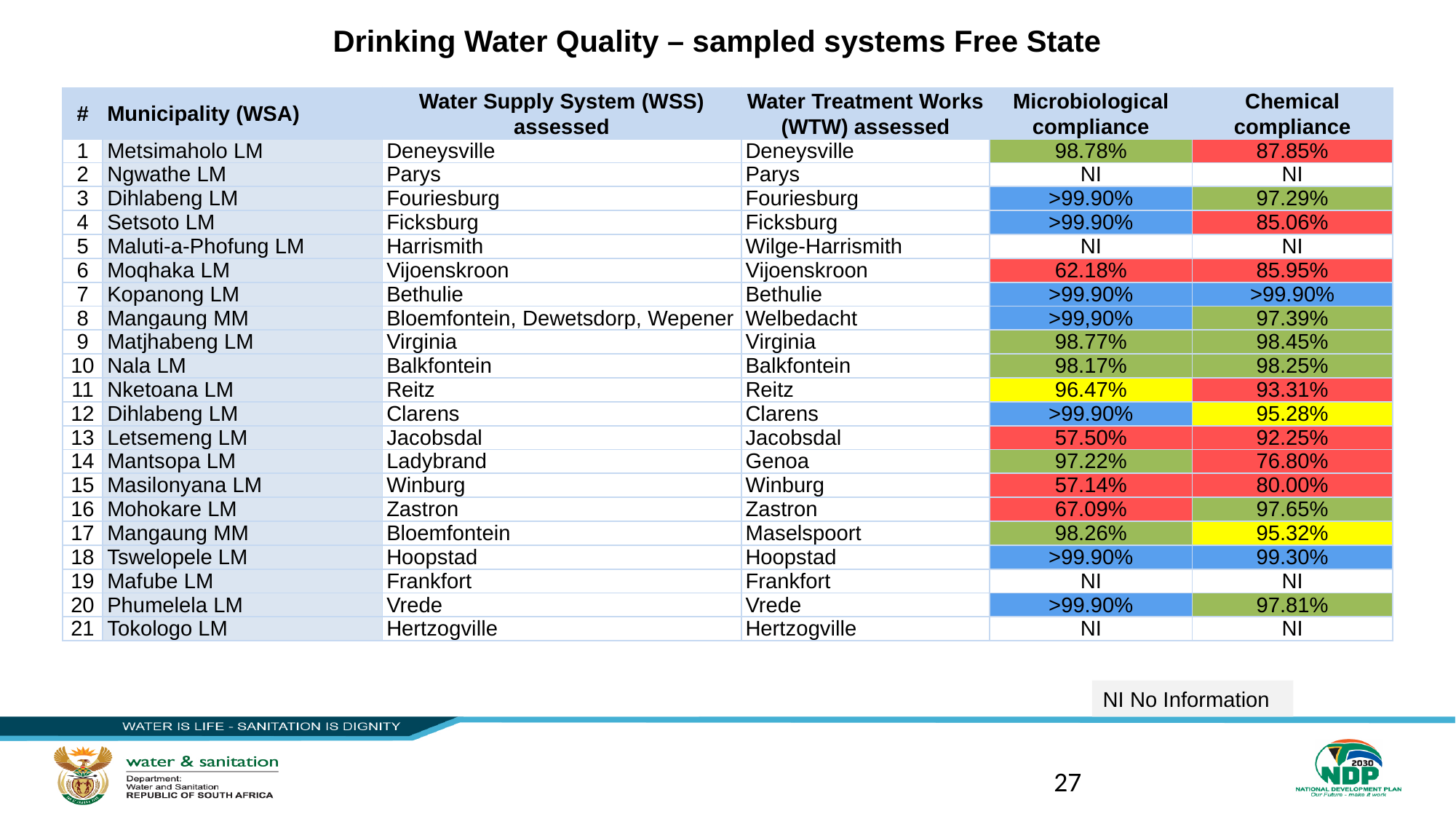

# Drinking Water Quality – sampled systems Free State
| # | Municipality (WSA) | Water Supply System (WSS) assessed | Water Treatment Works (WTW) assessed | Microbiological compliance | Chemical compliance |
| --- | --- | --- | --- | --- | --- |
| 1 | Metsimaholo LM | Deneysville | Deneysville | 98.78% | 87.85% |
| 2 | Ngwathe LM | Parys | Parys | NI | NI |
| 3 | Dihlabeng LM | Fouriesburg | Fouriesburg | >99.90% | 97.29% |
| 4 | Setsoto LM | Ficksburg | Ficksburg | >99.90% | 85.06% |
| 5 | Maluti-a-Phofung LM | Harrismith | Wilge-Harrismith | NI | NI |
| 6 | Moqhaka LM | Vijoenskroon | Vijoenskroon | 62.18% | 85.95% |
| 7 | Kopanong LM | Bethulie | Bethulie | >99.90% | >99.90% |
| 8 | Mangaung MM | Bloemfontein, Dewetsdorp, Wepener | Welbedacht | >99,90% | 97.39% |
| 9 | Matjhabeng LM | Virginia | Virginia | 98.77% | 98.45% |
| 10 | Nala LM | Balkfontein | Balkfontein | 98.17% | 98.25% |
| 11 | Nketoana LM | Reitz | Reitz | 96.47% | 93.31% |
| 12 | Dihlabeng LM | Clarens | Clarens | >99.90% | 95.28% |
| 13 | Letsemeng LM | Jacobsdal | Jacobsdal | 57.50% | 92.25% |
| 14 | Mantsopa LM | Ladybrand | Genoa | 97.22% | 76.80% |
| 15 | Masilonyana LM | Winburg | Winburg | 57.14% | 80.00% |
| 16 | Mohokare LM | Zastron | Zastron | 67.09% | 97.65% |
| 17 | Mangaung MM | Bloemfontein | Maselspoort | 98.26% | 95.32% |
| 18 | Tswelopele LM | Hoopstad | Hoopstad | >99.90% | 99.30% |
| 19 | Mafube LM | Frankfort | Frankfort | NI | NI |
| 20 | Phumelela LM | Vrede | Vrede | >99.90% | 97.81% |
| 21 | Tokologo LM | Hertzogville | Hertzogville | NI | NI |
NI No Information
27